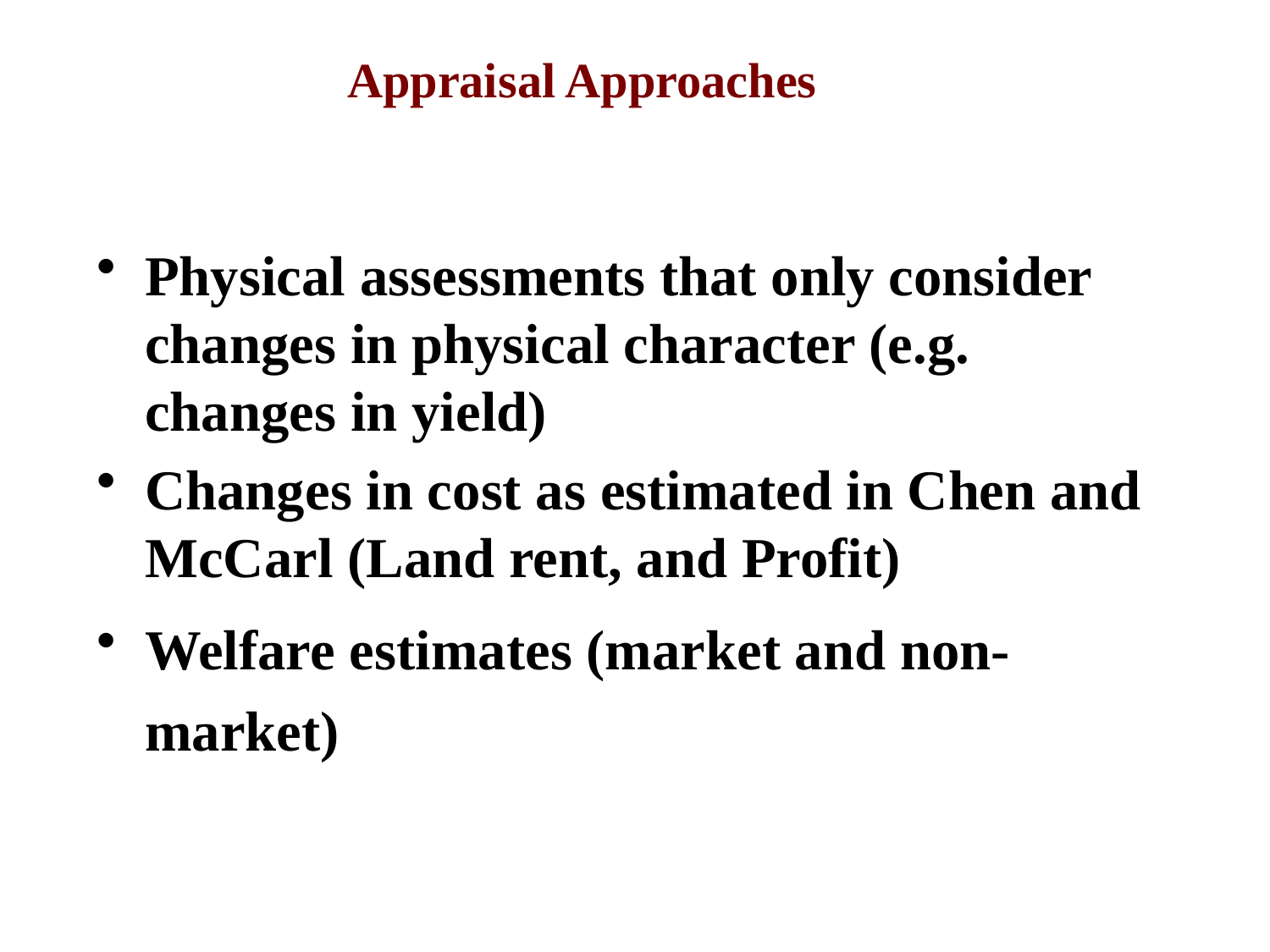

# Appraisal Approaches
Physical assessments that only consider changes in physical character (e.g. changes in yield)
Changes in cost as estimated in Chen and McCarl (Land rent, and Profit)
Welfare estimates (market and non-market)